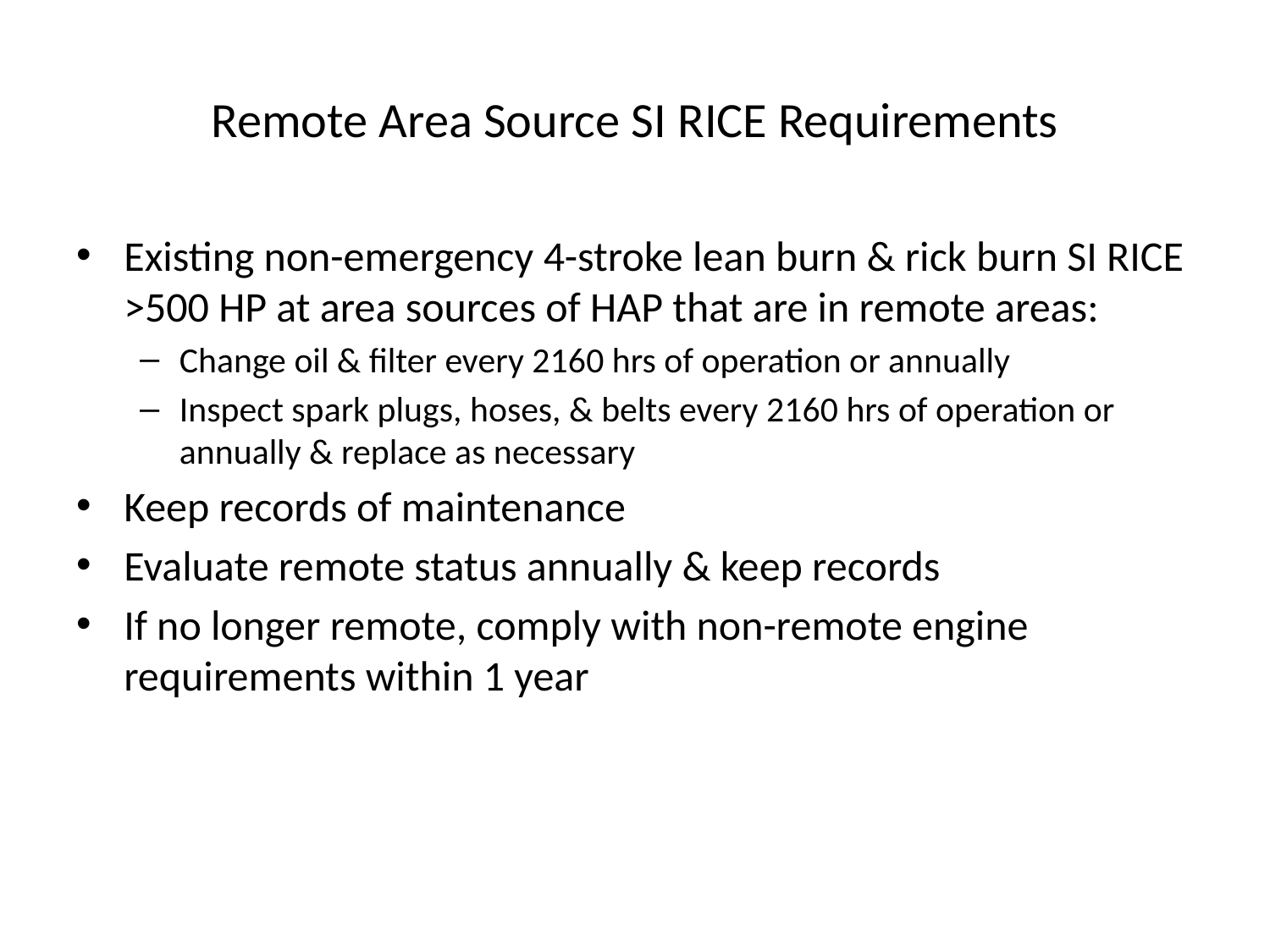

# Remote Area Source SI RICE Requirements
Existing non-emergency 4-stroke lean burn & rick burn SI RICE >500 HP at area sources of HAP that are in remote areas:
Change oil & filter every 2160 hrs of operation or annually
Inspect spark plugs, hoses, & belts every 2160 hrs of operation or annually & replace as necessary
Keep records of maintenance
Evaluate remote status annually & keep records
If no longer remote, comply with non-remote engine requirements within 1 year